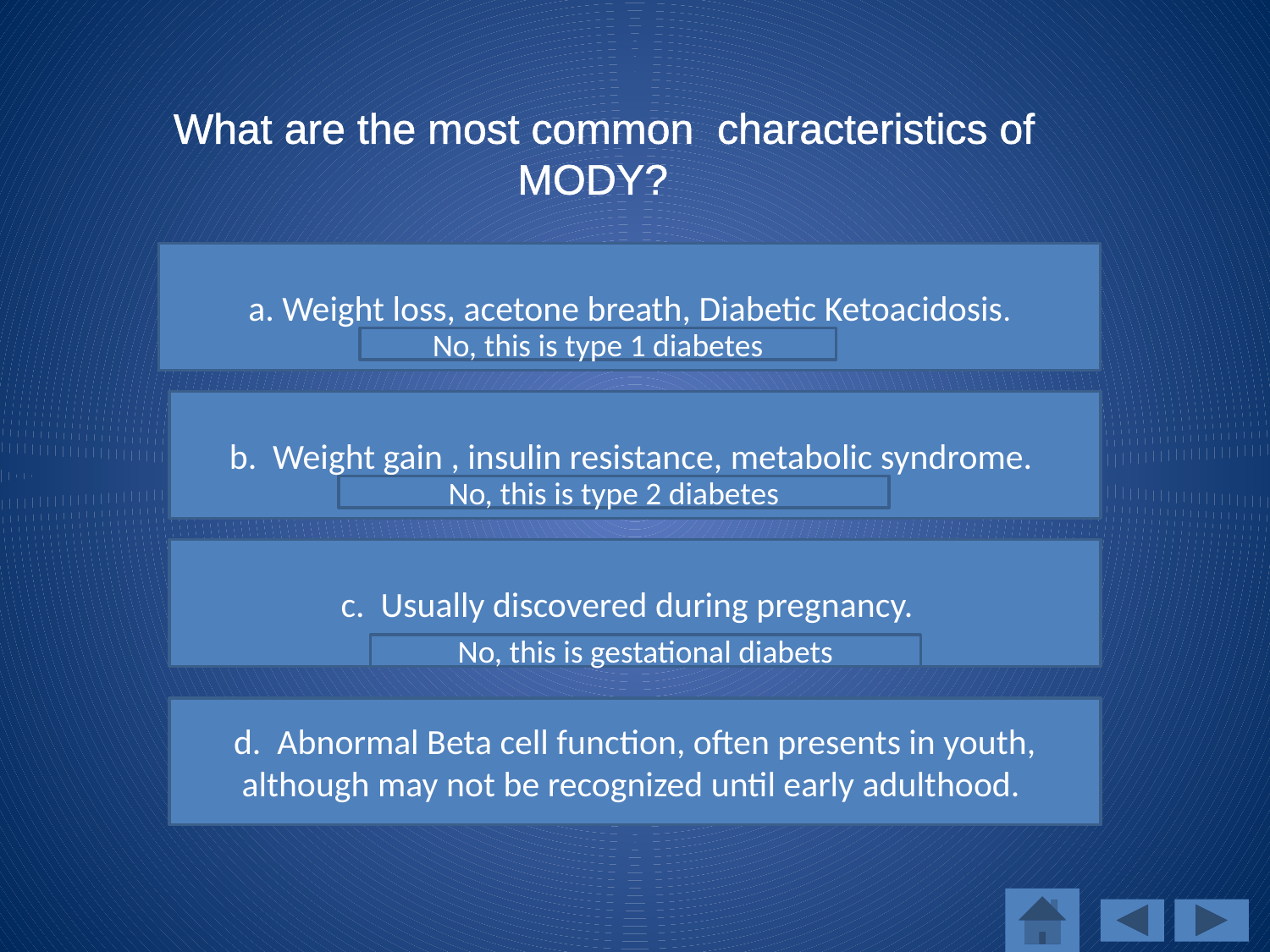

What are the most common  characteristics of MODY?
a. Weight loss, acetone breath, Diabetic Ketoacidosis.
No, this is type 1 diabetes
b.  Weight gain , insulin resistance, metabolic syndrome.
No, this is type 2 diabetes
c.  Usually discovered during pregnancy.
No, this is gestational diabets
d.  Abnormal Beta cell function, often presents in youth, although may not be recognized until early adulthood.